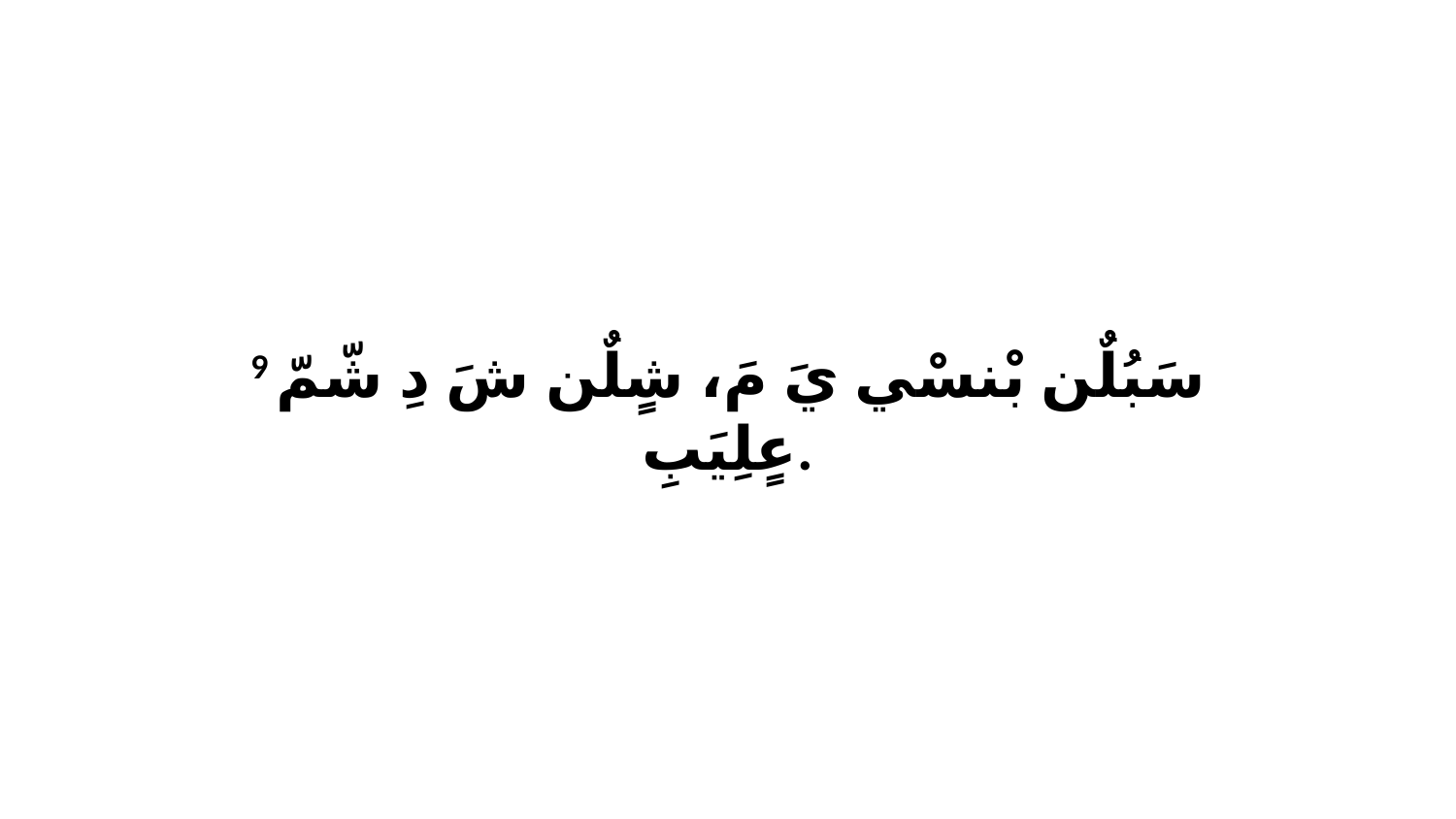

9 سَبُلٌن بْنسْي يَ مَ، شٍلٌن شَ دِ شّمّ عٍلِيَبِ.